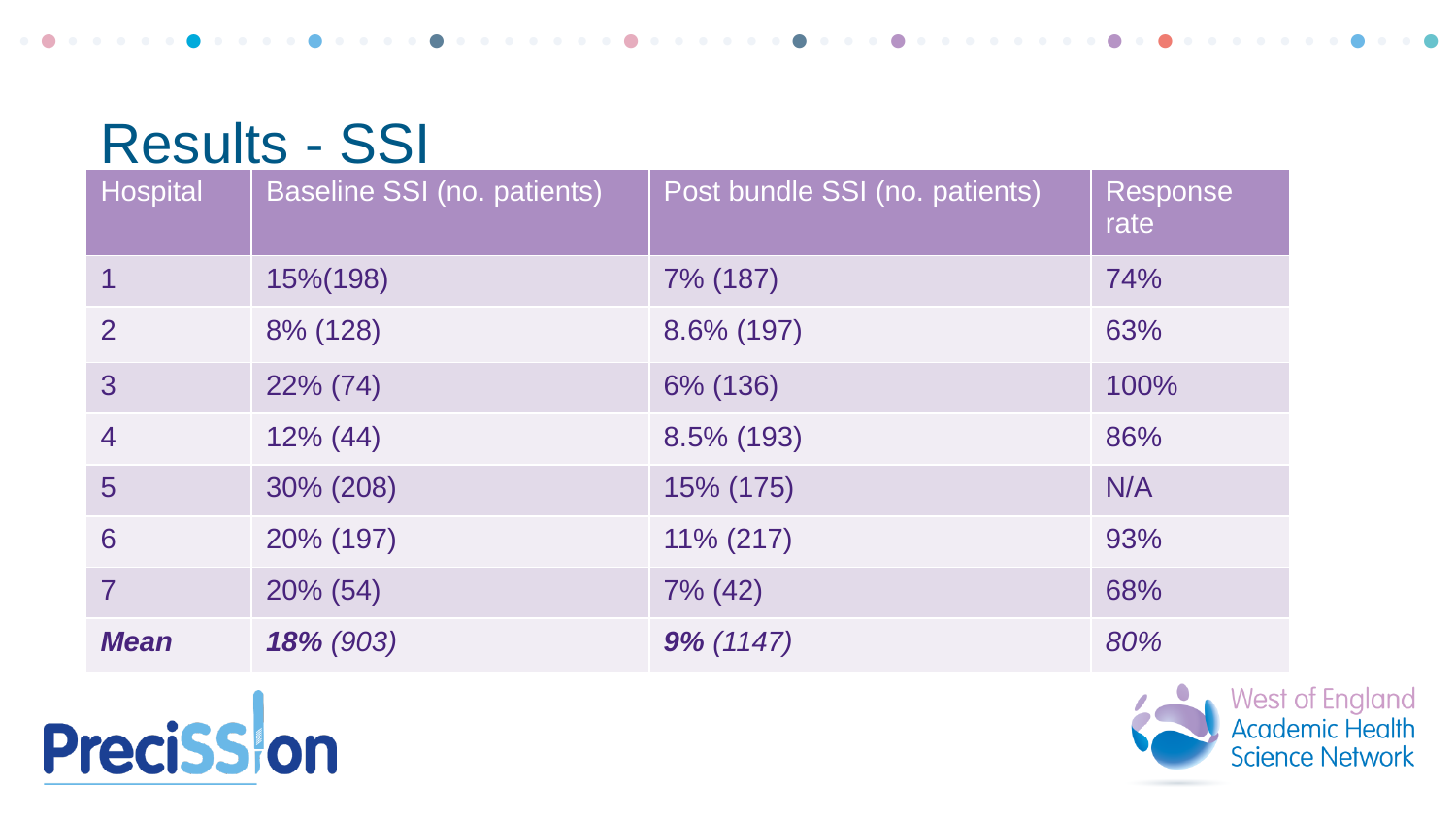

Results - SSI
| Hospital | Baseline SSI (no. patients) | Post bundle SSI (no. patients) | Response rate |
| --- | --- | --- | --- |
| 1 | 15%(198) | 7% (187) | 74% |
| 2 | 8% (128) | 8.6% (197) | 63% |
| 3 | 22% (74) | 6% (136) | 100% |
| 4 | 12% (44) | 8.5% (193) | 86% |
| 5 | 30% (208) | 15% (175) | N/A |
| 6 | 20% (197) | 11% (217) | 93% |
| 7 | 20% (54) | 7% (42) | 68% |
| Mean | 18% (903) | 9% (1147) | 80% |
18%